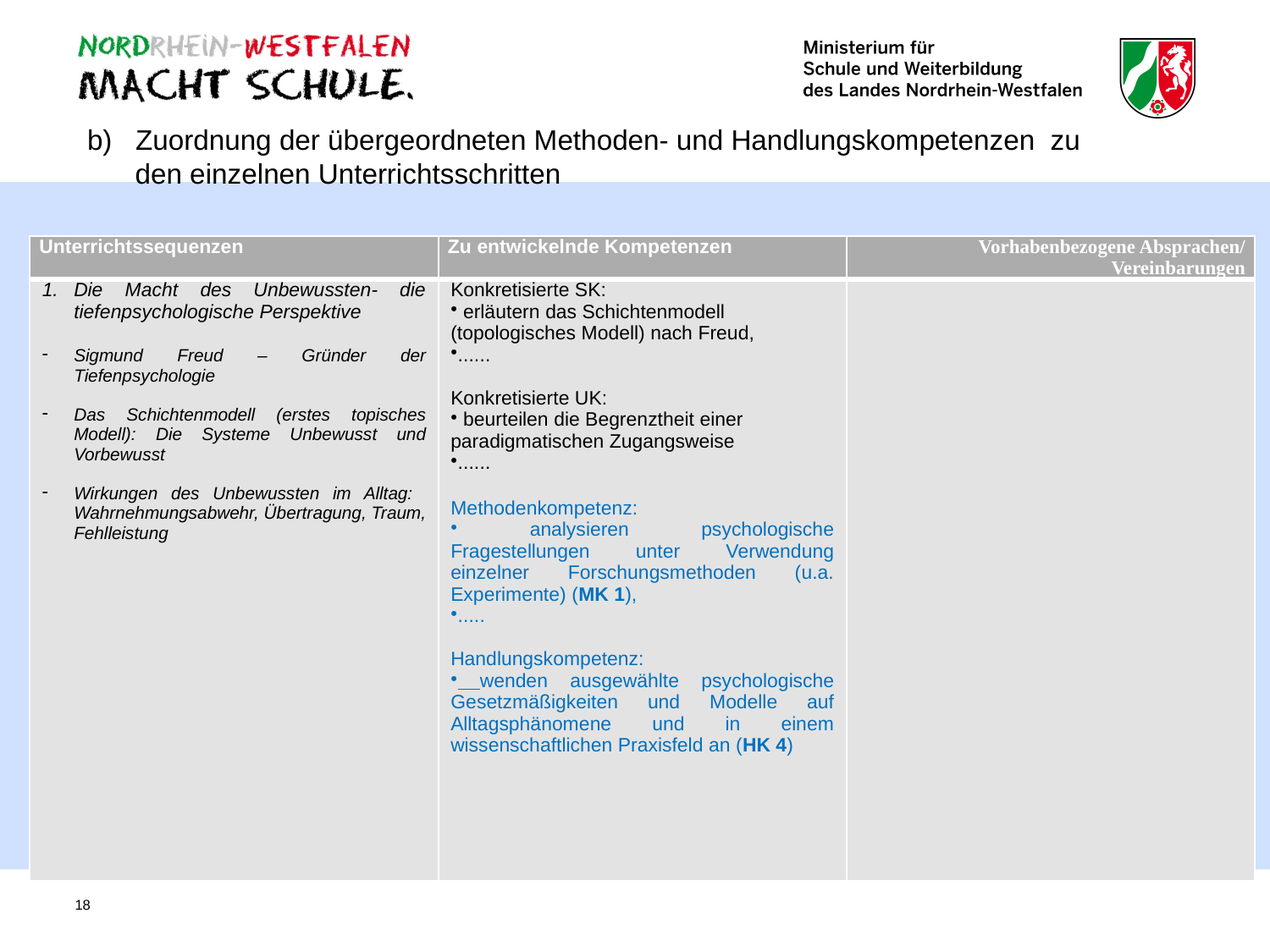

b)   Zuordnung der übergeordneten Methoden- und Handlungskompetenzen  zu den einzelnen Unterrichtsschritten
| Unterrichtssequenzen | Zu entwickelnde Kompetenzen | Vorhabenbezogene Absprachen/ Vereinbarungen |
| --- | --- | --- |
| Die Macht des Unbewussten- die tiefenpsychologische Perspektive Sigmund Freud – Gründer der Tiefenpsychologie Das Schichtenmodell (erstes topisches Modell): Die Systeme Unbewusst und Vorbewusst Wirkungen des Unbewussten im Alltag: Wahrnehmungsabwehr, Übertragung, Traum, Fehlleistung | Konkretisierte SK: erläutern das Schichtenmodell (topologisches Modell) nach Freud, ...... Konkretisierte UK: beurteilen die Begrenztheit einer paradigmatischen Zugangsweise ...... Methodenkompetenz: analysieren psychologische Fragestellungen unter Verwendung einzelner Forschungsmethoden (u.a. Experimente) (MK 1), ..... Handlungskompetenz: wenden ausgewählte psychologische Gesetzmäßigkeiten und Modelle auf Alltagsphänomene und in einem wissenschaftlichen Praxisfeld an (HK 4) |  |
18